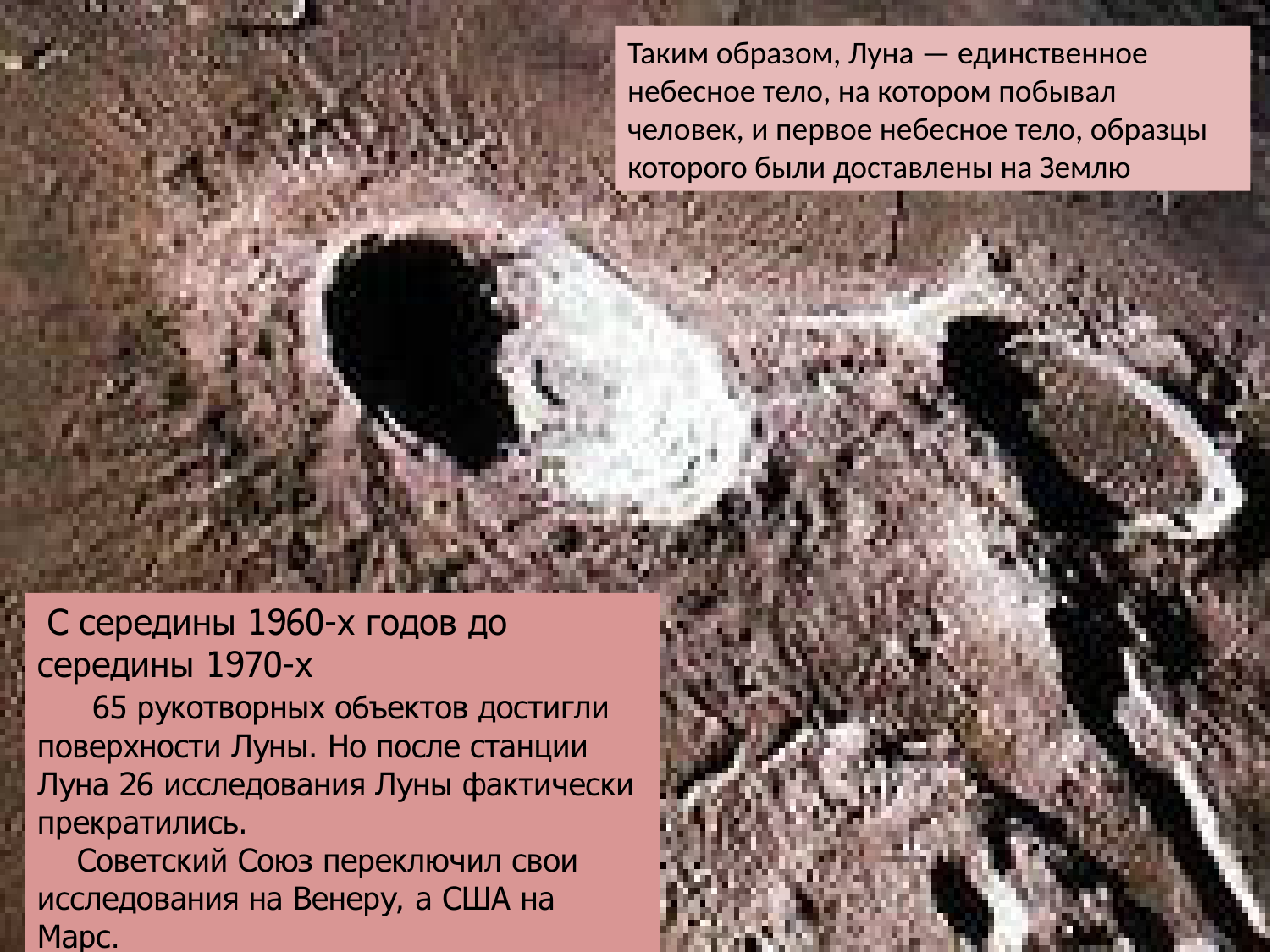

Таким образом, Луна — единственное небесное тело, на котором побывал человек, и первое небесное тело, образцы которого были доставлены на Землю
 С середины 1960-х годов до середины 1970-х
     65 рукотворных объектов достигли поверхности Луны. Но после станции Луна 26 исследования Луны фактически прекратились.
    Советский Союз переключил свои исследования на Венеру, а США на Марс.